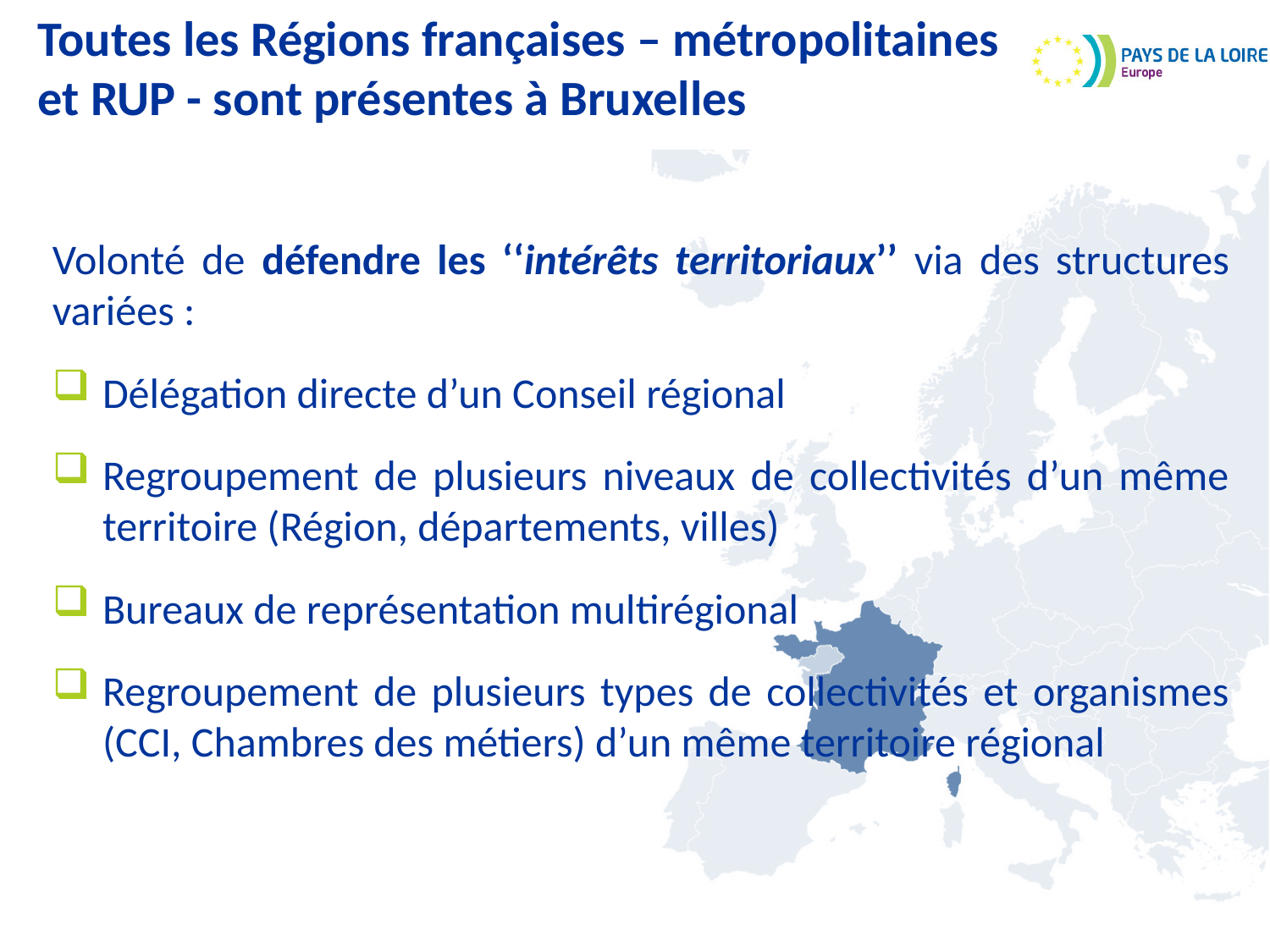

# Toutes les Régions françaises – métropolitaines et RUP - sont présentes à Bruxelles
Volonté de défendre les ‘‘intérêts territoriaux’’ via des structures variées :
Délégation directe d’un Conseil régional
Regroupement de plusieurs niveaux de collectivités d’un même territoire (Région, départements, villes)
Bureaux de représentation multirégional
Regroupement de plusieurs types de collectivités et organismes (CCI, Chambres des métiers) d’un même territoire régional